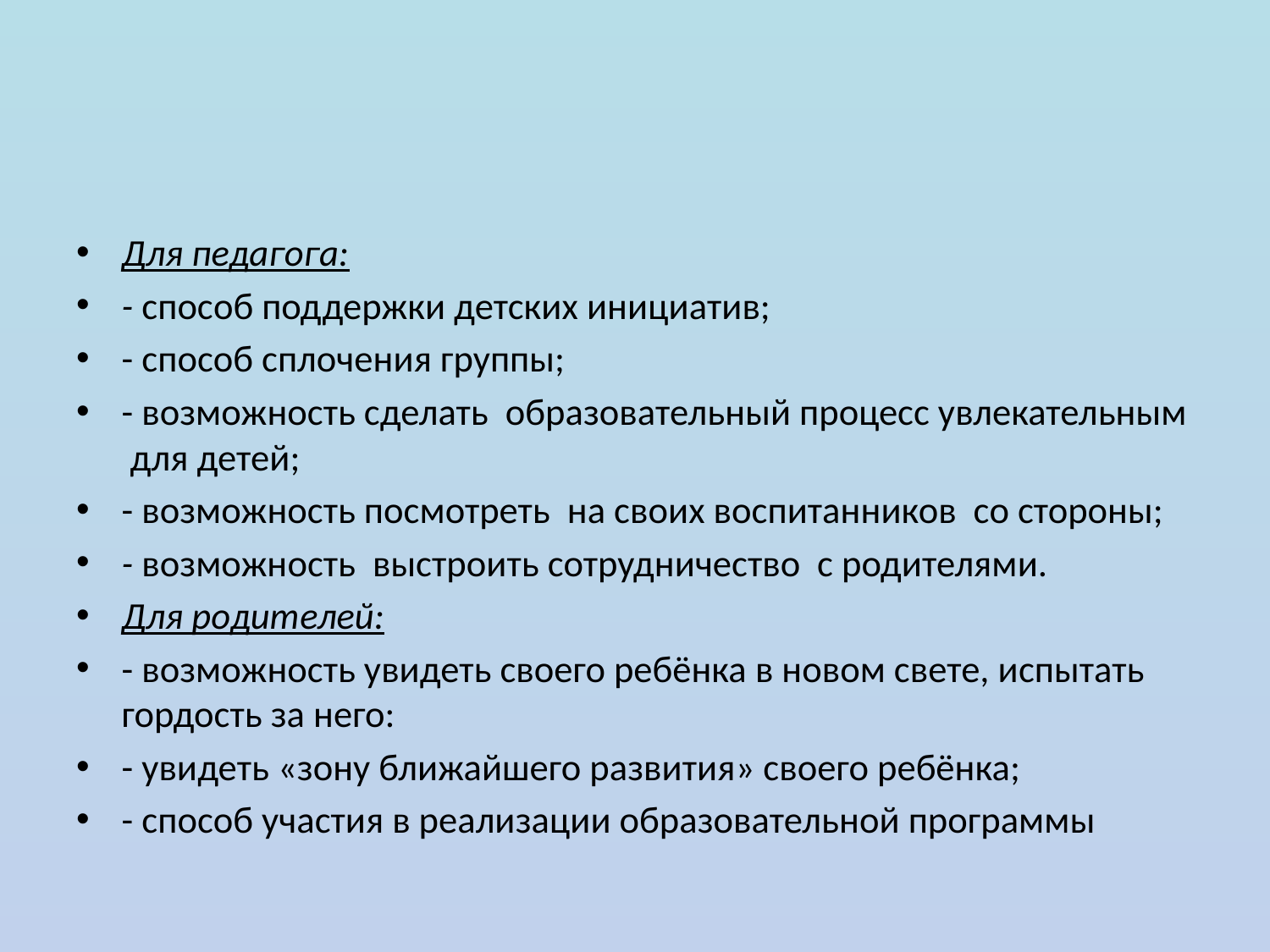

Для педагога:
- способ поддержки детских инициатив;
- способ сплочения группы;
- возможность сделать  образовательный процесс увлекательным  для детей;
- возможность посмотреть  на своих воспитанников  со стороны;
- возможность  выстроить сотрудничество  с родителями.
Для родителей:
- возможность увидеть своего ребёнка в новом свете, испытать гордость за него:
- увидеть «зону ближайшего развития» своего ребёнка;
- способ участия в реализации образовательной программы